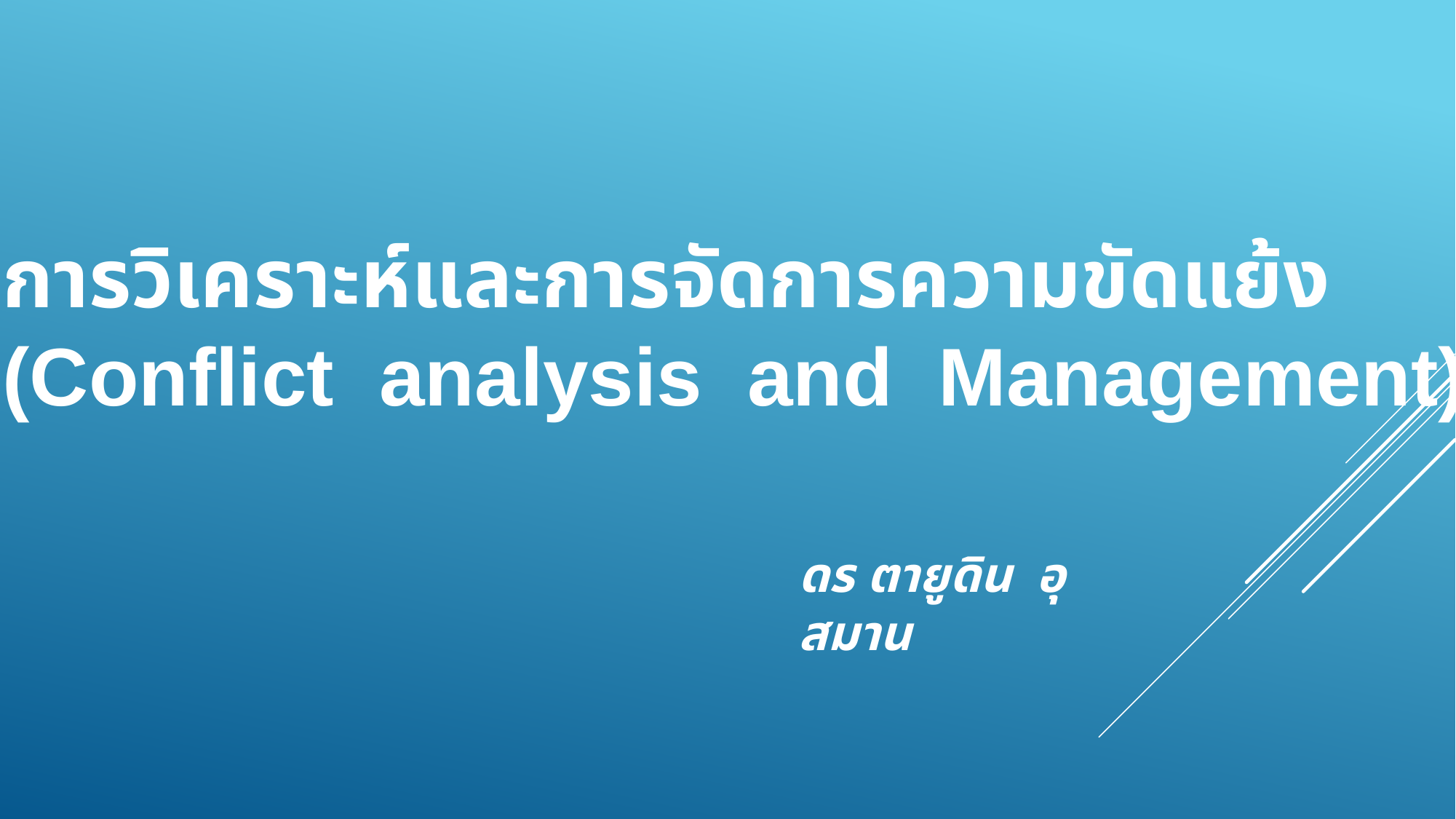

การวิเคราะห์และการจัดการความขัดแย้ง
(Conflict  analysis  and  Management)
ดร ตายูดิน  อุสมาน